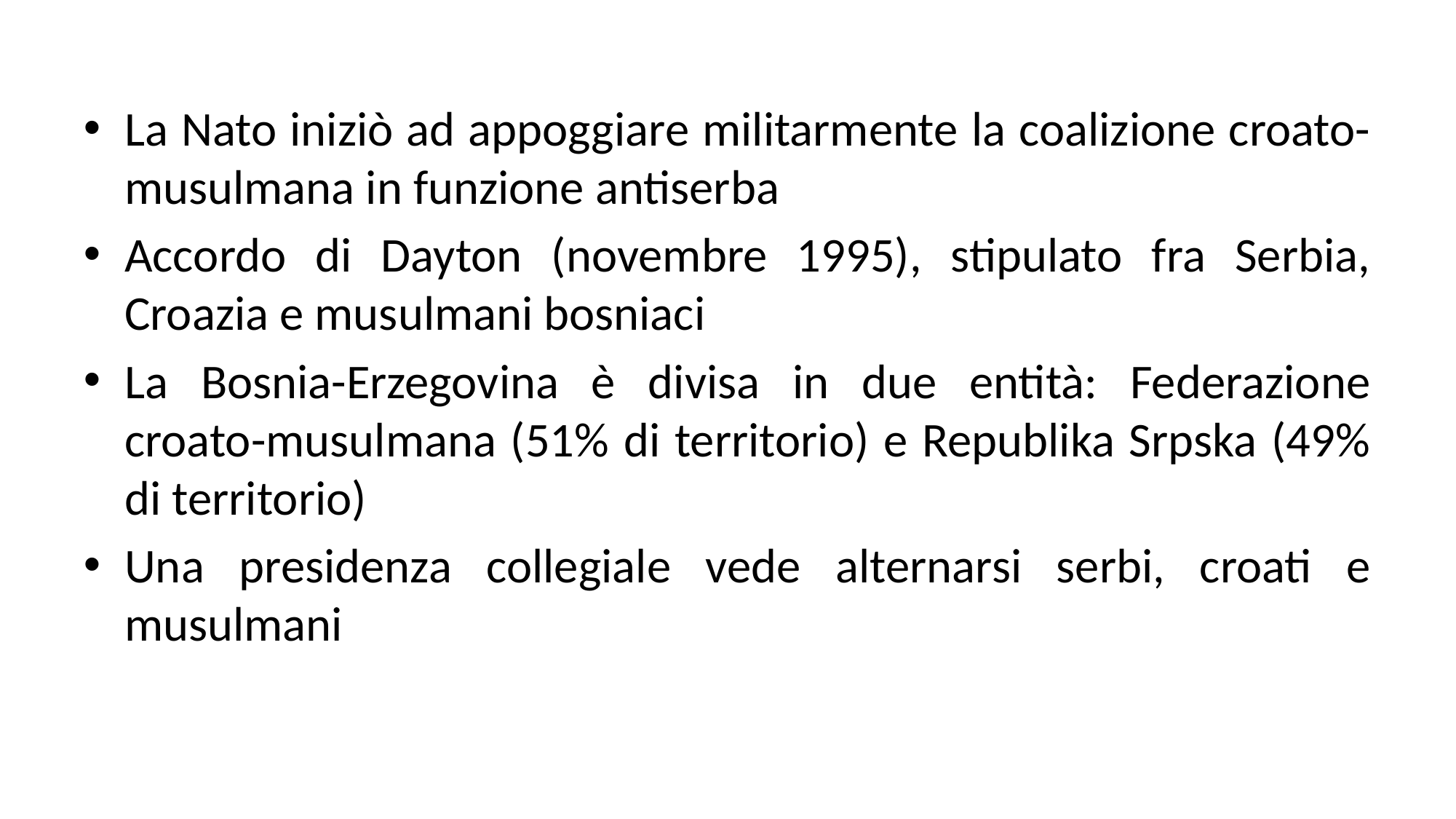

La Nato iniziò ad appoggiare militarmente la coalizione croato-musulmana in funzione antiserba
Accordo di Dayton (novembre 1995), stipulato fra Serbia, Croazia e musulmani bosniaci
La Bosnia-Erzegovina è divisa in due entità: Federazione croato-musulmana (51% di territorio) e Republika Srpska (49% di territorio)
Una presidenza collegiale vede alternarsi serbi, croati e musulmani